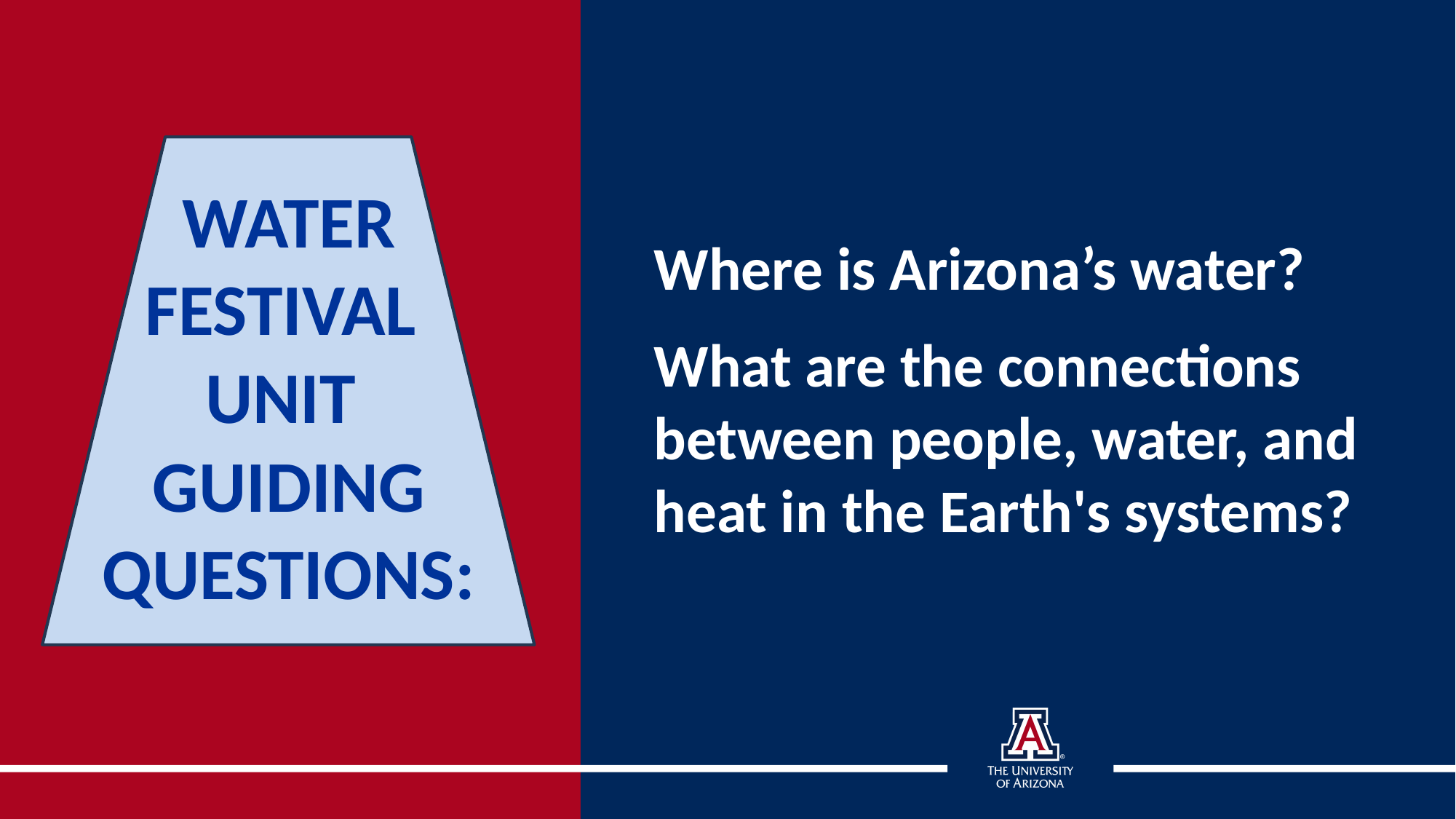

WATER FESTIVAL
UNIT
GUIDING QUESTIONS:
Where is Arizona’s water?

What are the connections between people, water, and heat in the Earth's systems?